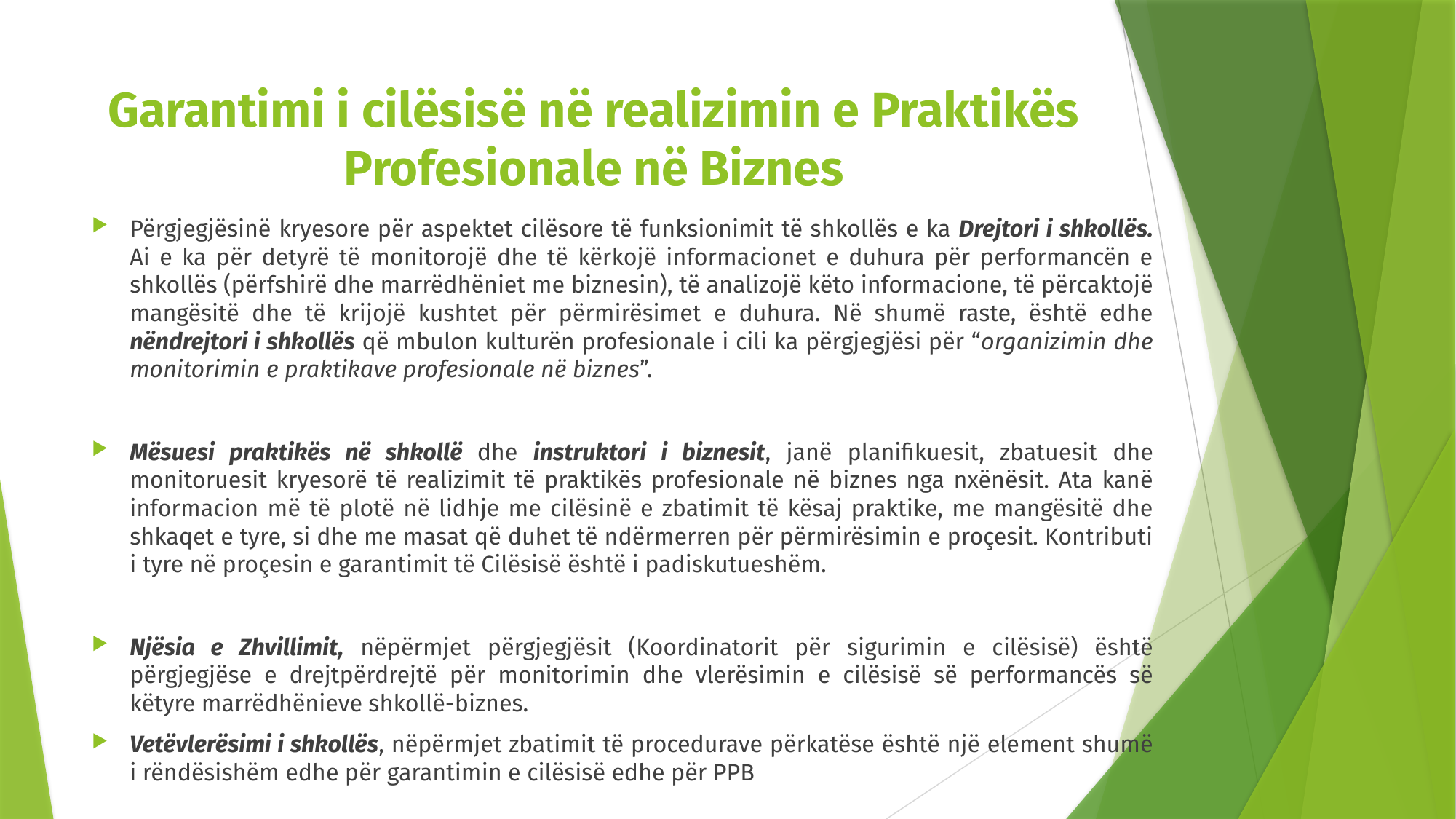

# Garantimi i cilësisë në realizimin e Praktikës Profesionale në Biznes
Përgjegjësinë kryesore për aspektet cilësore të funksionimit të shkollës e ka Drejtori i shkollës. Ai e ka për detyrë të monitorojë dhe të kërkojë informacionet e duhura për performancën e shkollës (përfshirë dhe marrëdhëniet me biznesin), të analizojë këto informacione, të përcaktojë mangësitë dhe të krijojë kushtet për përmirësimet e duhura. Në shumë raste, është edhe nëndrejtori i shkollës që mbulon kulturën profesionale i cili ka përgjegjësi për “organizimin dhe monitorimin e praktikave profesionale në biznes”.

Mësuesi praktikës në shkollë dhe instruktori i biznesit, janë planifikuesit, zbatuesit dhe monitoruesit kryesorë të realizimit të praktikës profesionale në biznes nga nxënësit. Ata kanë informacion më të plotë në lidhje me cilësinë e zbatimit të kësaj praktike, me mangësitë dhe shkaqet e tyre, si dhe me masat që duhet të ndërmerren për përmirësimin e proçesit. Kontributi i tyre në proçesin e garantimit të Cilësisë është i padiskutueshëm.

Njësia e Zhvillimit, nëpërmjet përgjegjësit (Koordinatorit për sigurimin e cilësisë) është përgjegjëse e drejtpërdrejtë për monitorimin dhe vlerësimin e cilësisë së performancës së këtyre marrëdhënieve shkollë-biznes.
Vetëvlerësimi i shkollës, nëpërmjet zbatimit të procedurave përkatëse është një element shumë i rëndësishëm edhe për garantimin e cilësisë edhe për PPB